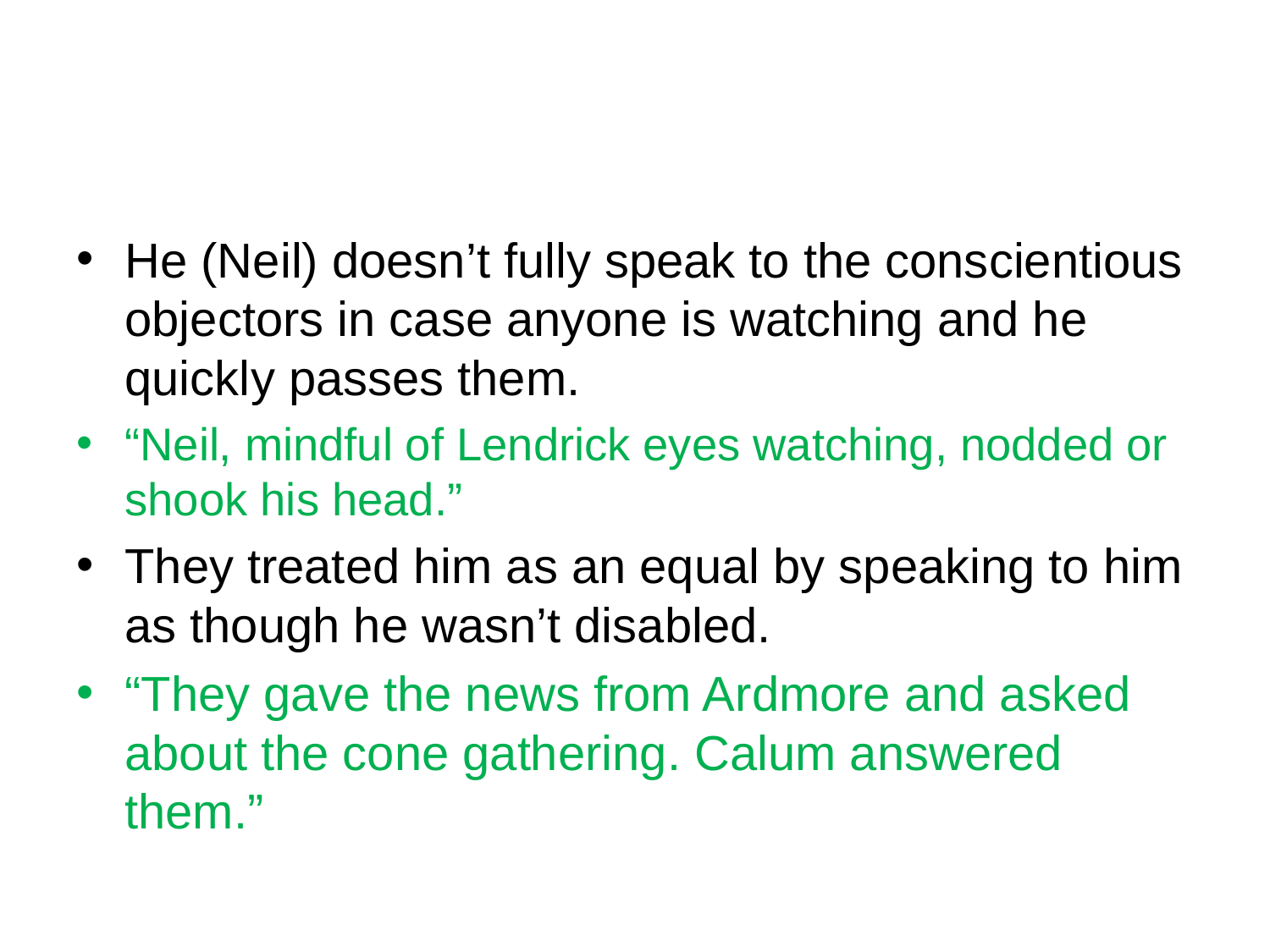

#
He (Neil) doesn’t fully speak to the conscientious objectors in case anyone is watching and he quickly passes them.
“Neil, mindful of Lendrick eyes watching, nodded or shook his head.”
They treated him as an equal by speaking to him as though he wasn’t disabled.
“They gave the news from Ardmore and asked about the cone gathering. Calum answered them.”